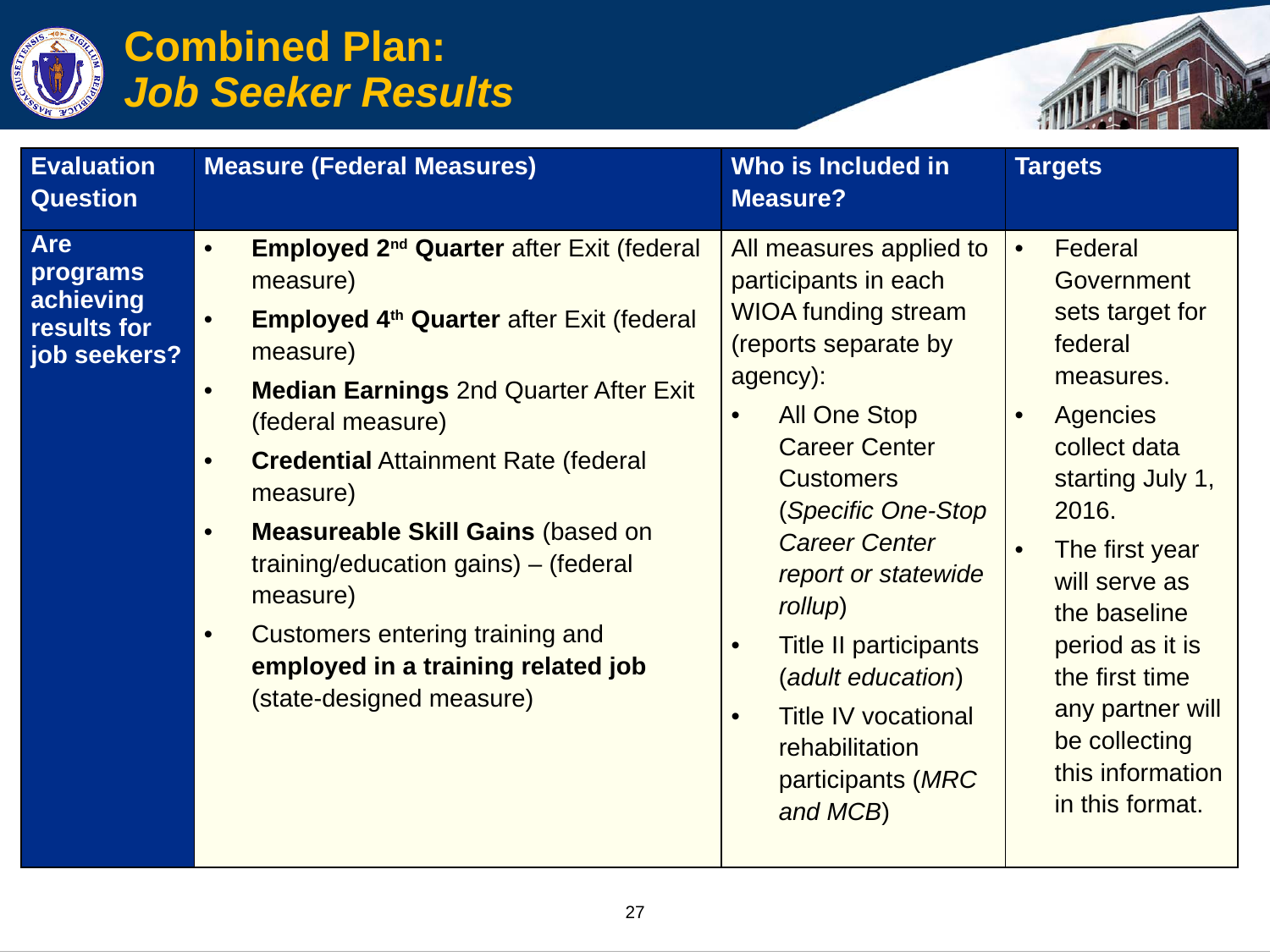

Combined Plan:
Job Seeker Results

| Evaluation Question | Measure (Federal Measures) | Who is Included in Measure? | Targets |
| --- | --- | --- | --- |
| Are programs achieving results for job seekers? | Employed 2nd Quarter after Exit (federal measure) Employed 4th Quarter after Exit (federal measure) Median Earnings 2nd Quarter After Exit (federal measure) Credential Attainment Rate (federal measure) Measureable Skill Gains (based on training/education gains) – (federal measure) Customers entering training and employed in a training related job (state-designed measure) | All measures applied to participants in each WIOA funding stream (reports separate by agency): All One Stop Career Center Customers (Specific One-Stop Career Center report or statewide rollup) Title II participants (adult education) Title IV vocational rehabilitation participants (MRC and MCB) | Federal Government sets target for federal measures. Agencies collect data starting July 1, 2016. The first year will serve as the baseline period as it is the first time any partner will be collecting this information in this format. |